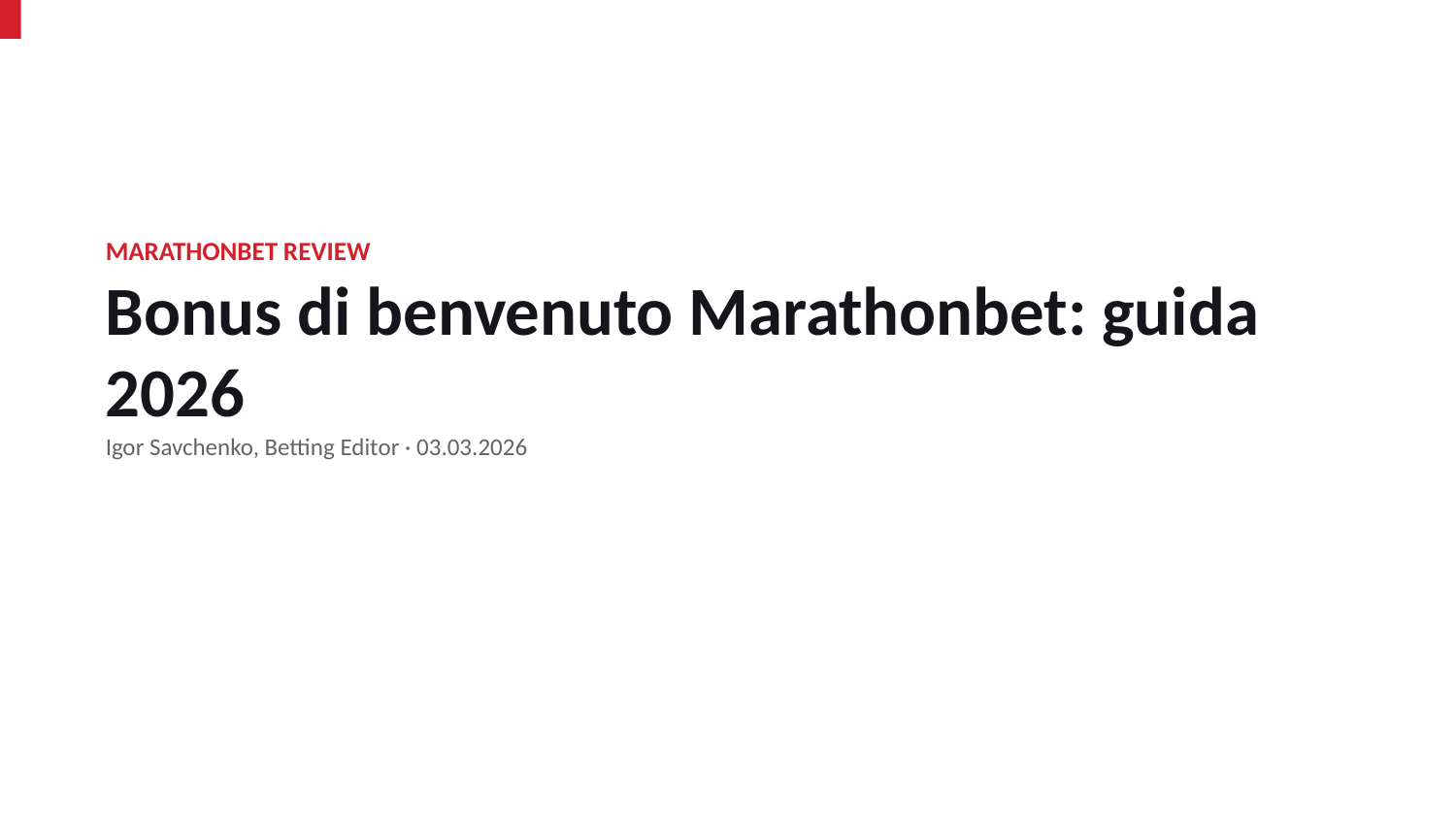

MARATHONBET REVIEW
Bonus di benvenuto Marathonbet: guida 2026
Igor Savchenko, Betting Editor · 03.03.2026